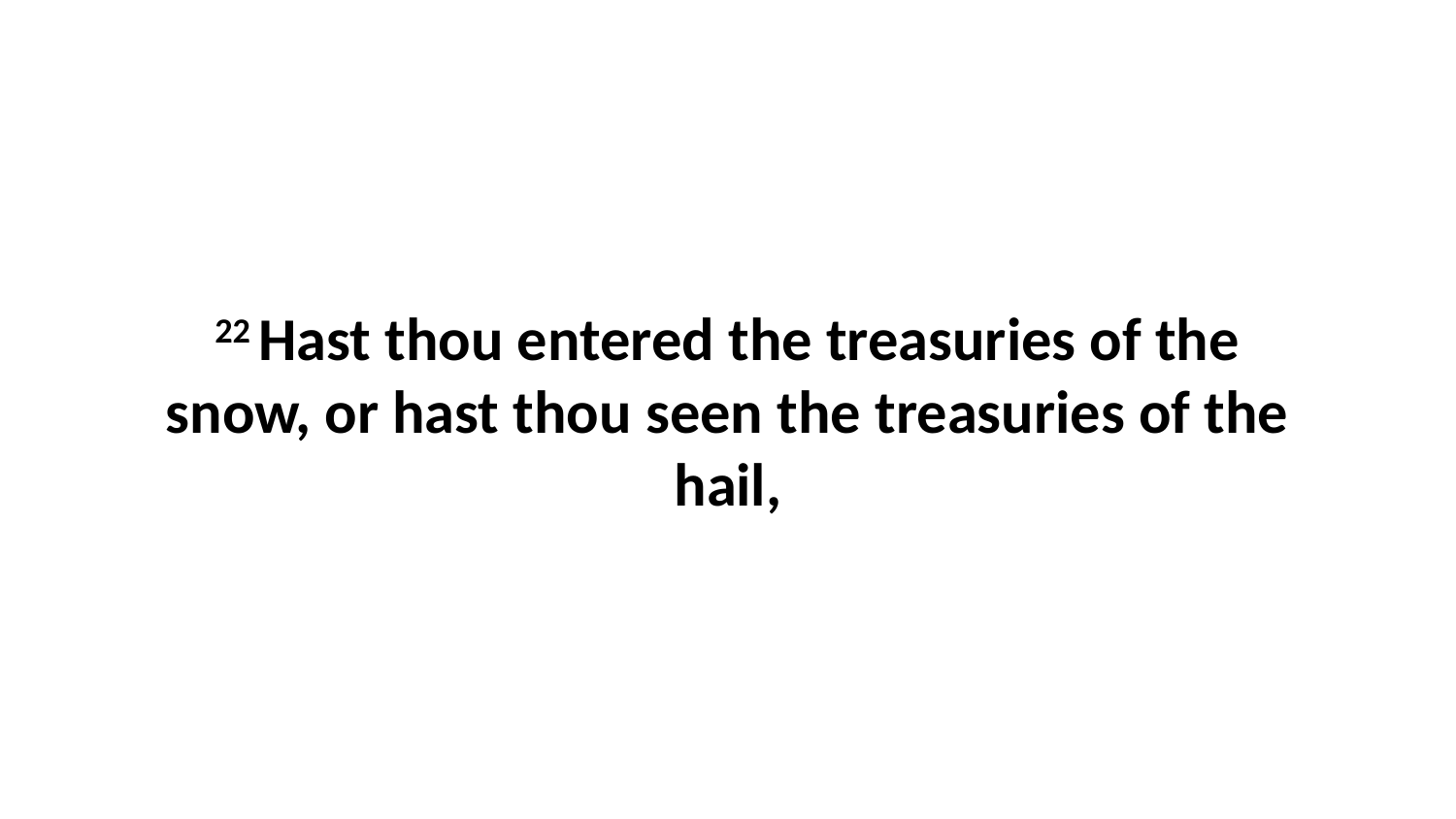

22 Hast thou entered the treasuries of the snow, or hast thou seen the treasuries of the hail,